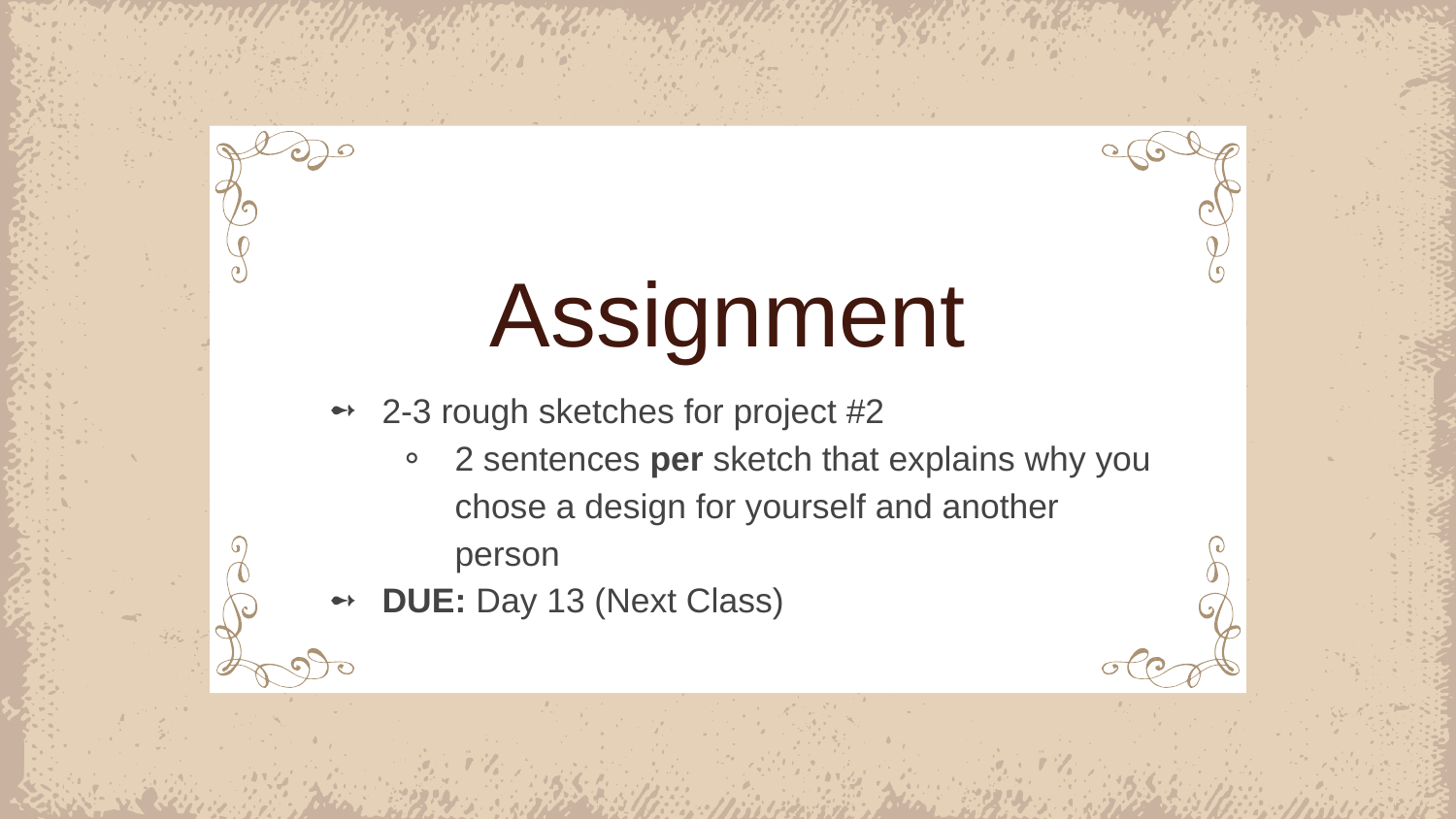

# Assignment
2-3 rough sketches for project #2
2 sentences per sketch that explains why you chose a design for yourself and another person
DUE: Day 13 (Next Class)